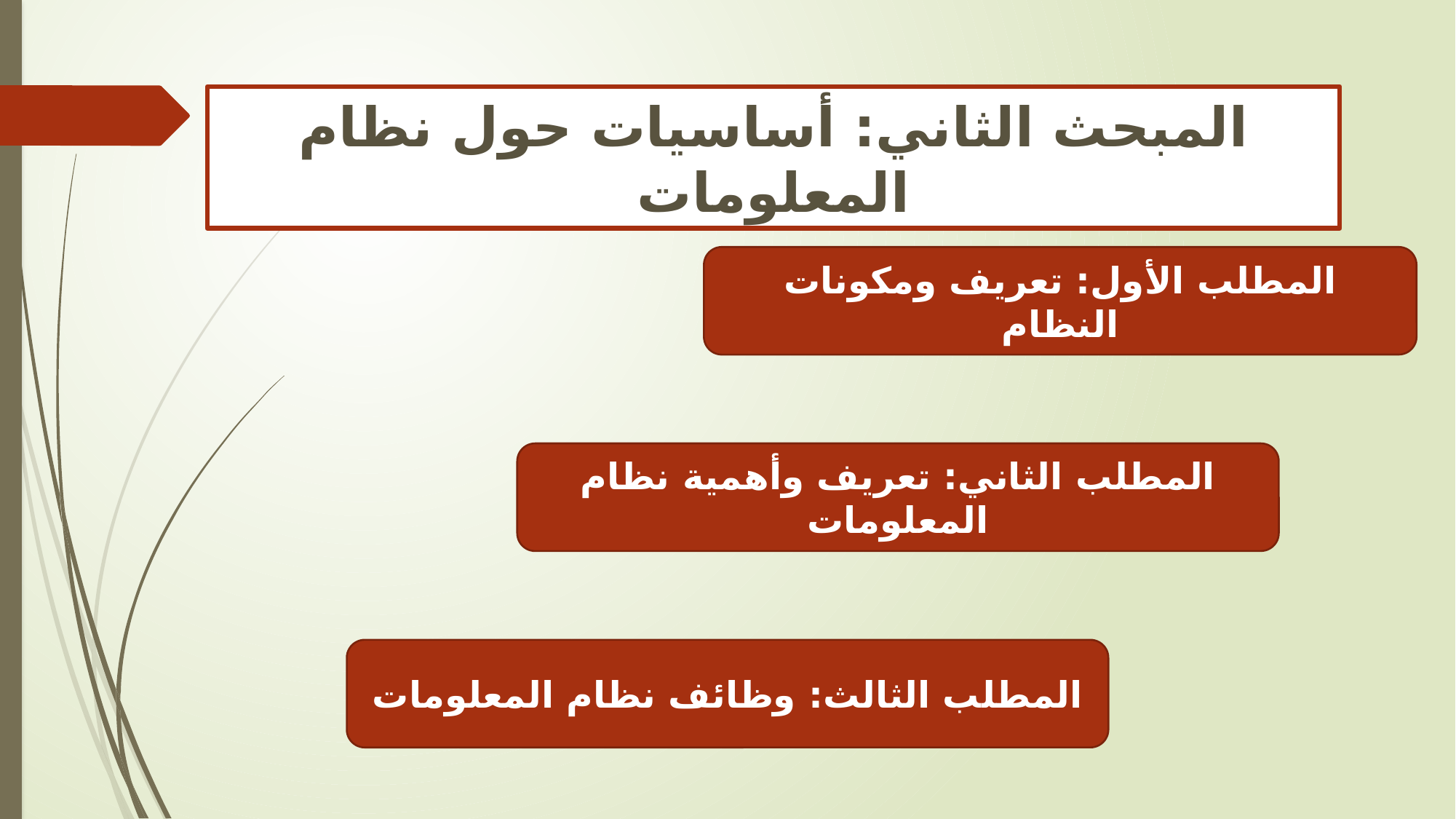

المبحث الثاني: أساسيات حول نظام المعلومات
المطلب الأول: تعريف ومكونات النظام
المطلب الثاني: تعريف وأهمية نظام المعلومات
المطلب الثالث: وظائف نظام المعلومات